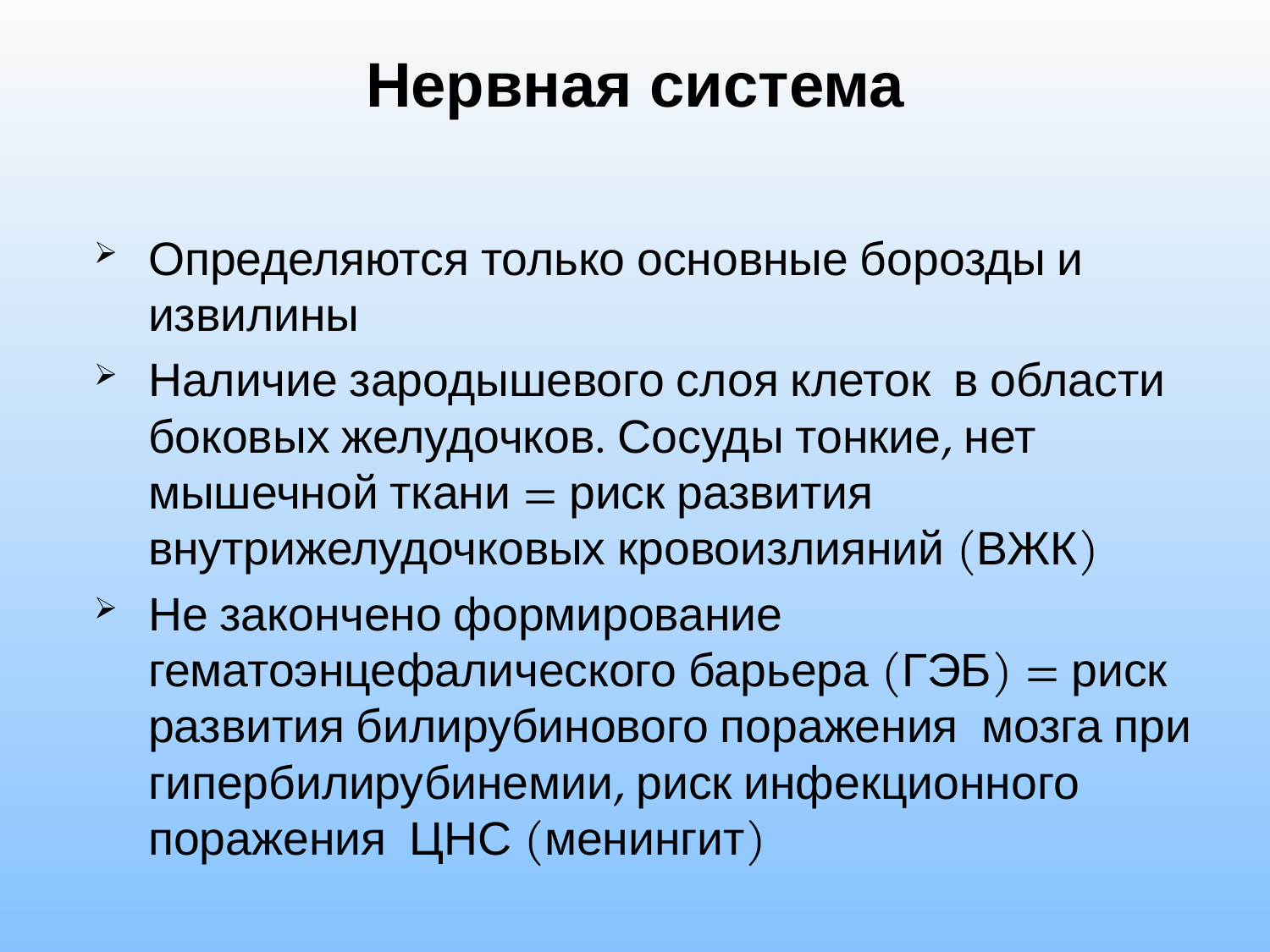

# Нервная система
Определяются только основные борозды и извилины
Наличие зародышевого слоя клеток  в области боковых желудочков. Сосуды тонкие, нет мышечной ткани = риск развития внутрижелудочковых кровоизлияний (ВЖК)
Не закончено формирование гематоэнцефалического барьера (ГЭБ) = риск развития билирубинового поражения  мозга при гипербилирубинемии, риск инфекционного поражения  ЦНС (менингит)